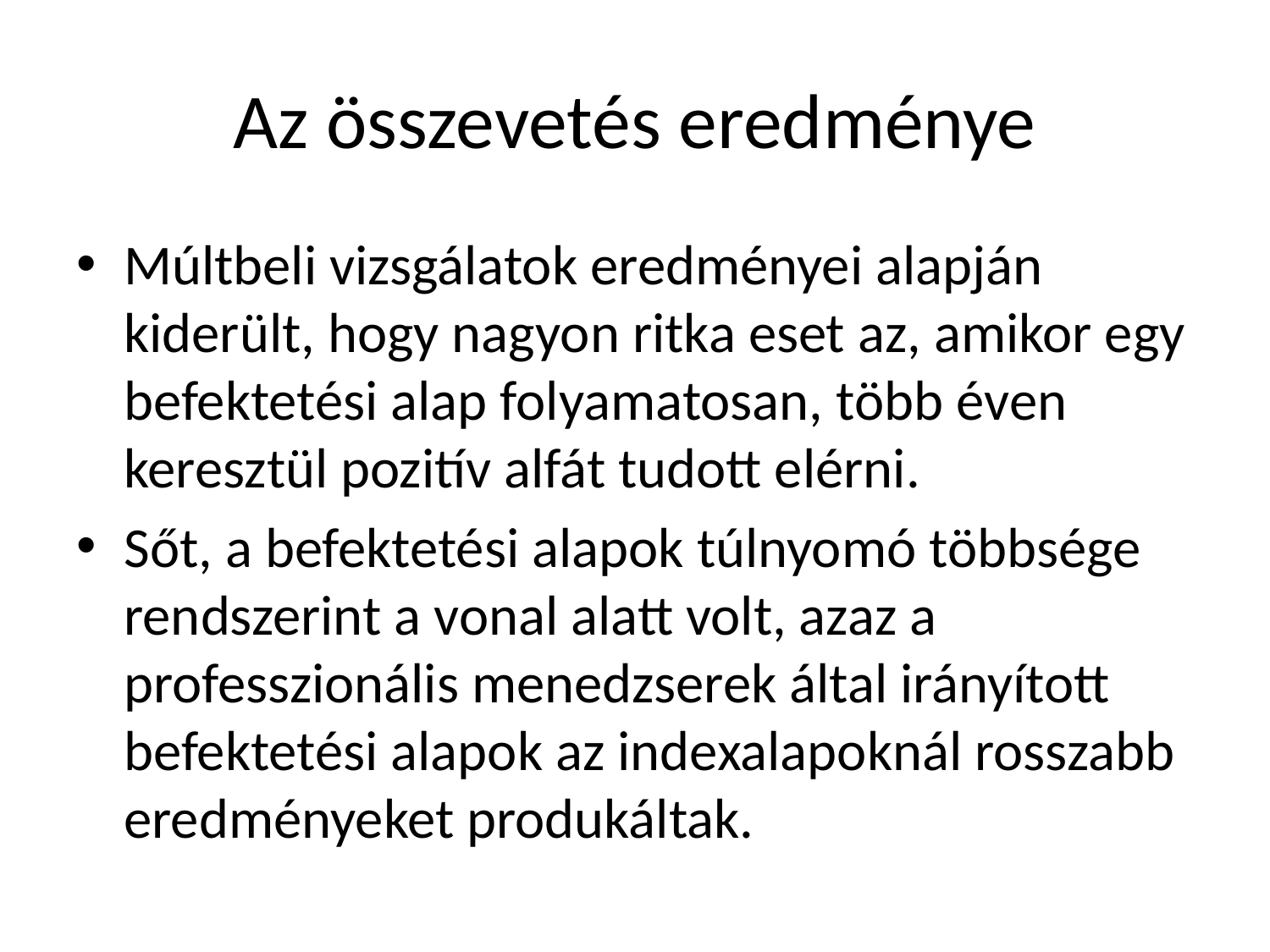

# Az összevetés eredménye
Múltbeli vizsgálatok eredményei alapján kiderült, hogy nagyon ritka eset az, amikor egy befektetési alap folyamatosan, több éven keresztül pozitív alfát tudott elérni.
Sőt, a befektetési alapok túlnyomó többsége rendszerint a vonal alatt volt, azaz a professzionális menedzserek által irányított befektetési alapok az indexalapoknál rosszabb eredményeket produkáltak.